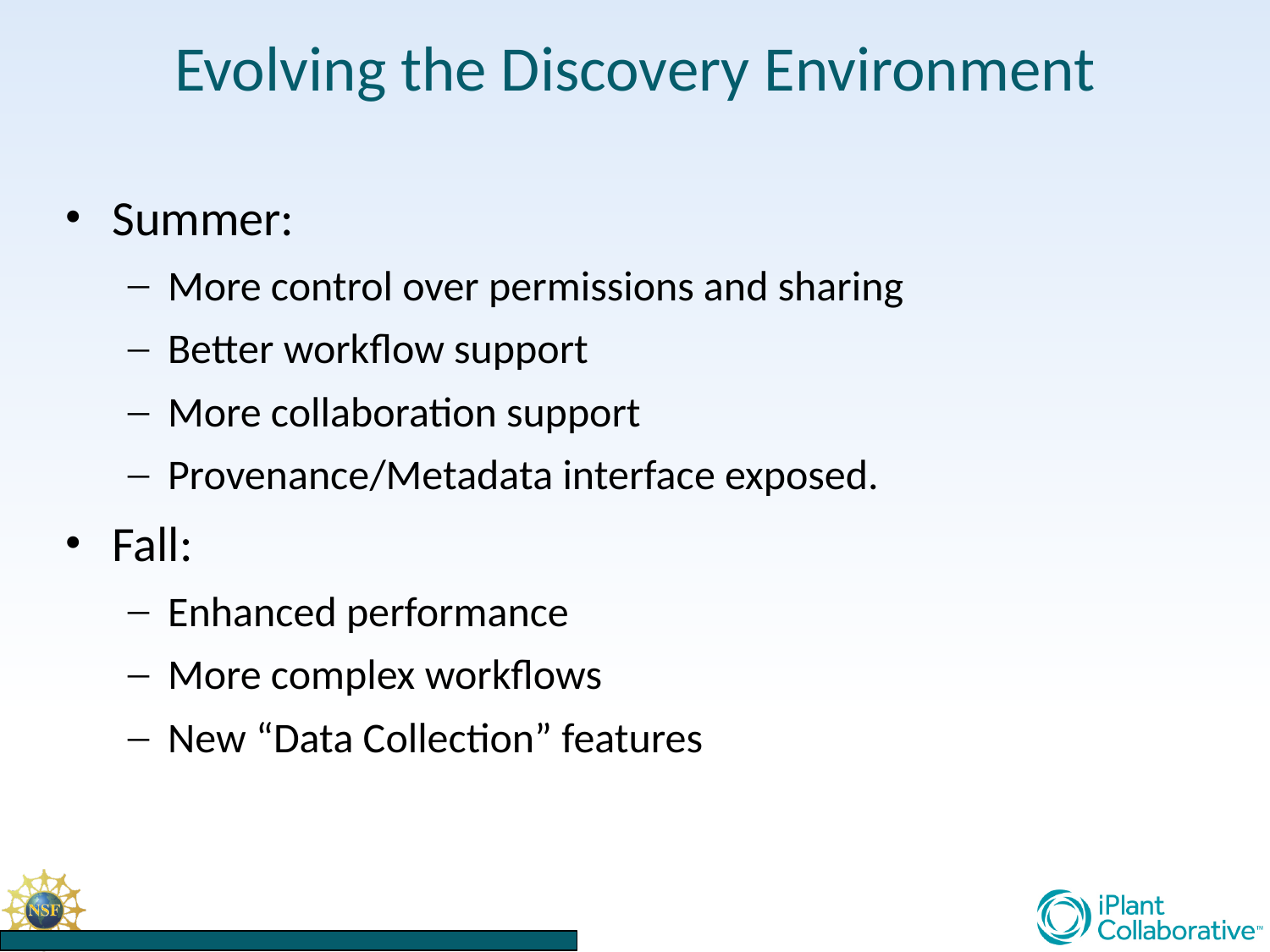

Evolving the Discovery Environment
Summer:
More control over permissions and sharing
Better workflow support
More collaboration support
Provenance/Metadata interface exposed.
Fall:
Enhanced performance
More complex workflows
New “Data Collection” features